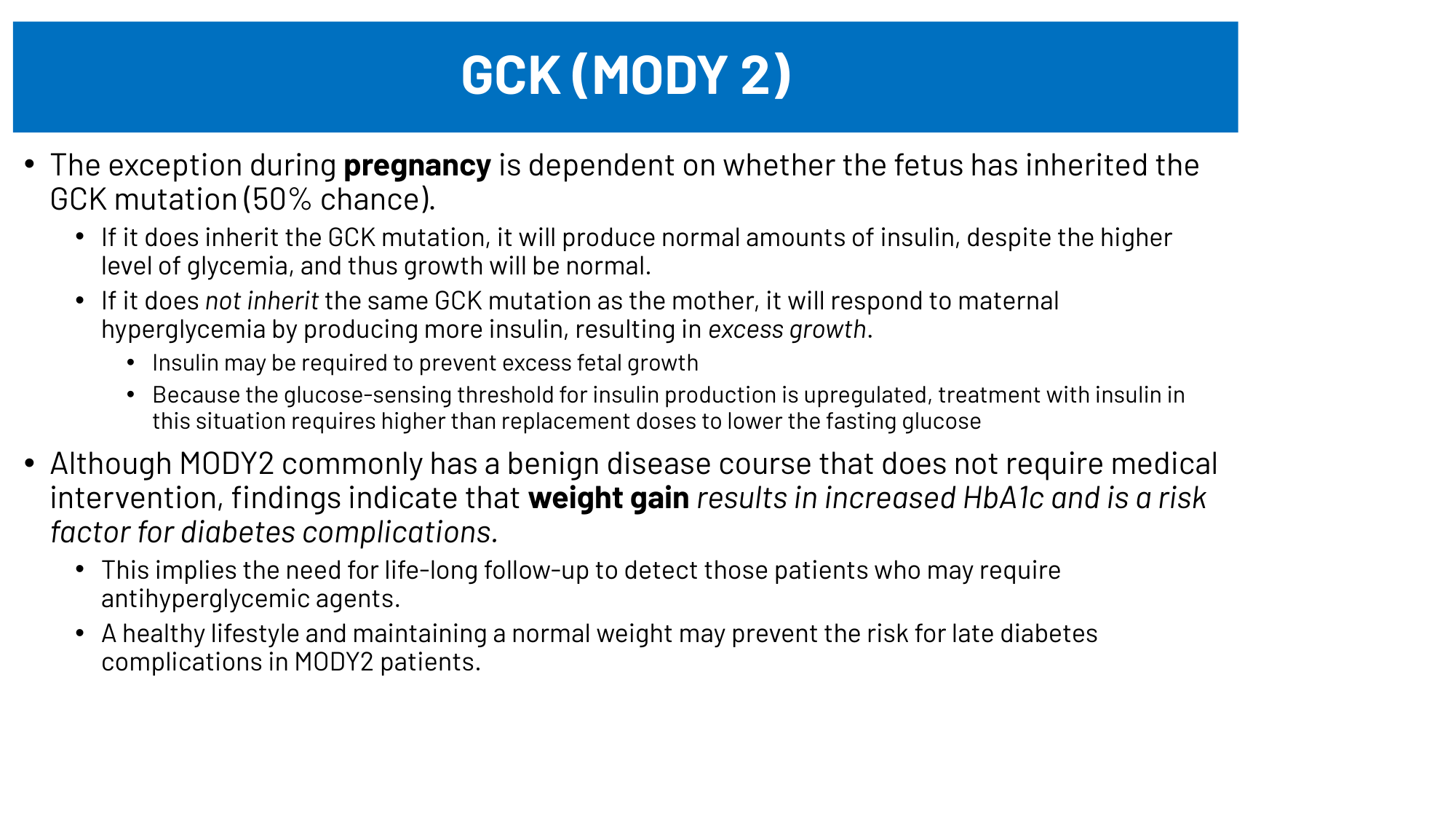

# GCK (MODY 2)
The exception during pregnancy is dependent on whether the fetus has inherited the GCK mutation (50% chance).
If it does inherit the GCK mutation, it will produce normal amounts of insulin, despite the higher level of glycemia, and thus growth will be normal.
If it does not inherit the same GCK mutation as the mother, it will respond to maternal hyperglycemia by producing more insulin, resulting in excess growth.
Insulin may be required to prevent excess fetal growth
Because the glucose-sensing threshold for insulin production is upregulated, treatment with insulin in this situation requires higher than replacement doses to lower the fasting glucose
Although MODY2 commonly has a benign disease course that does not require medical intervention, findings indicate that weight gain results in increased HbA1c and is a risk factor for diabetes complications.
This implies the need for life-long follow-up to detect those patients who may require antihyperglycemic agents.
A healthy lifestyle and maintaining a normal weight may prevent the risk for late diabetes complications in MODY2 patients.